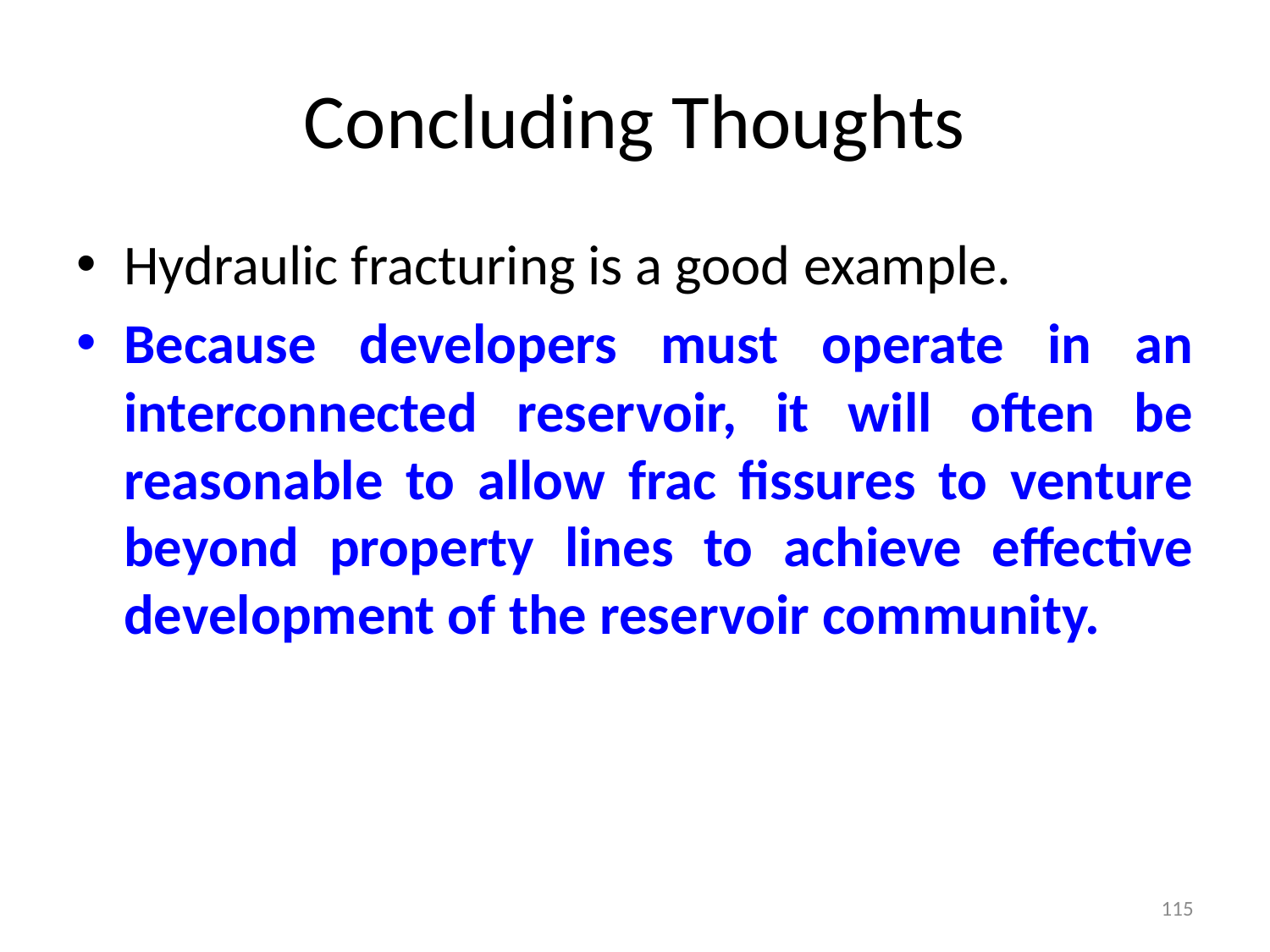

# Concluding Thoughts
Hydraulic fracturing is a good example.
Because developers must operate in an interconnected reservoir, it will often be reasonable to allow frac fissures to venture beyond property lines to achieve effective development of the reservoir community.
115